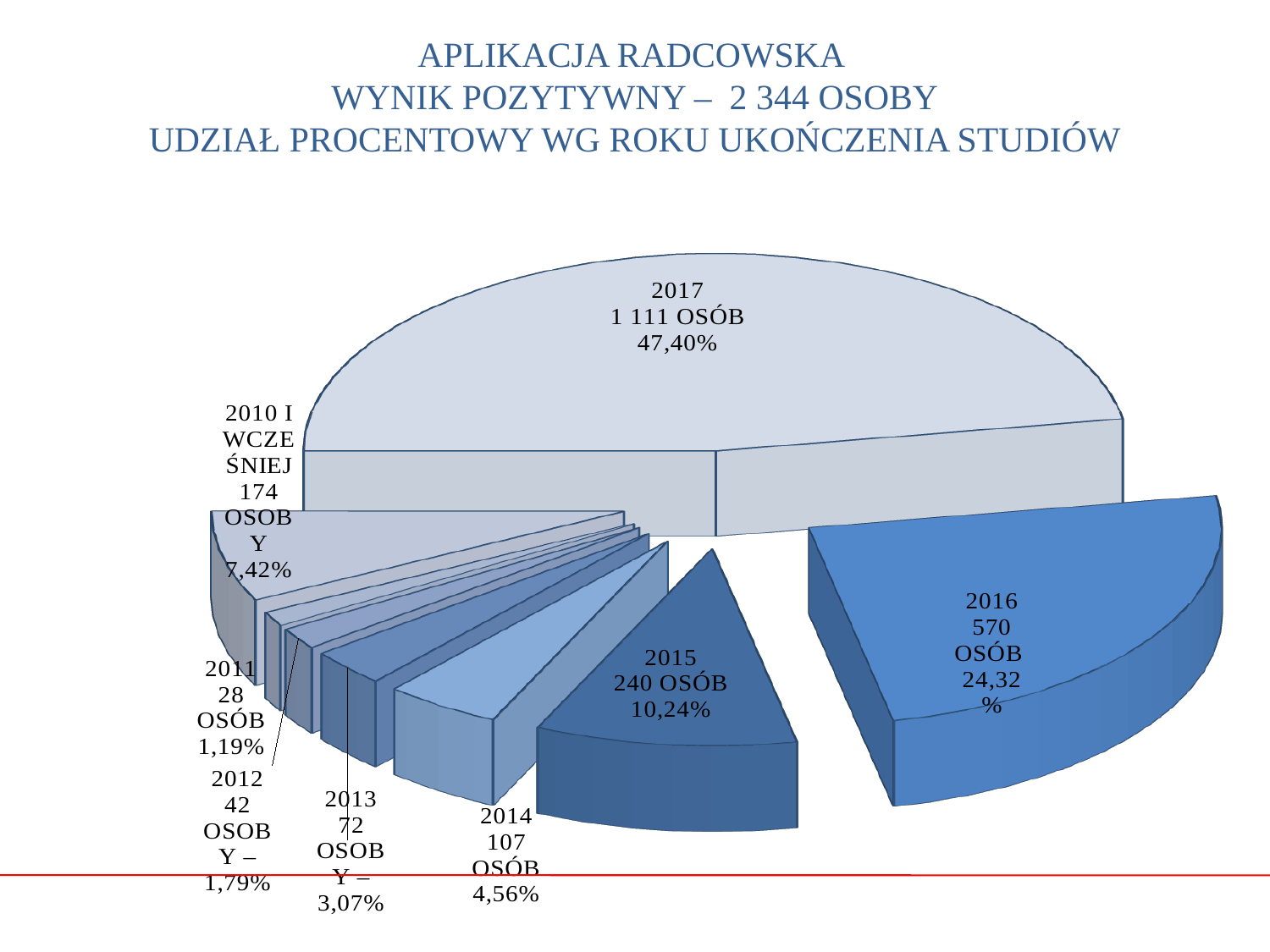

# APLIKACJA RADCOWSKA WYNIK POZYTYWNY –  2 344 OSOBY UDZIAŁ PROCENTOWY WG ROKU UKOŃCZENIA STUDIÓW

[unsupported chart]